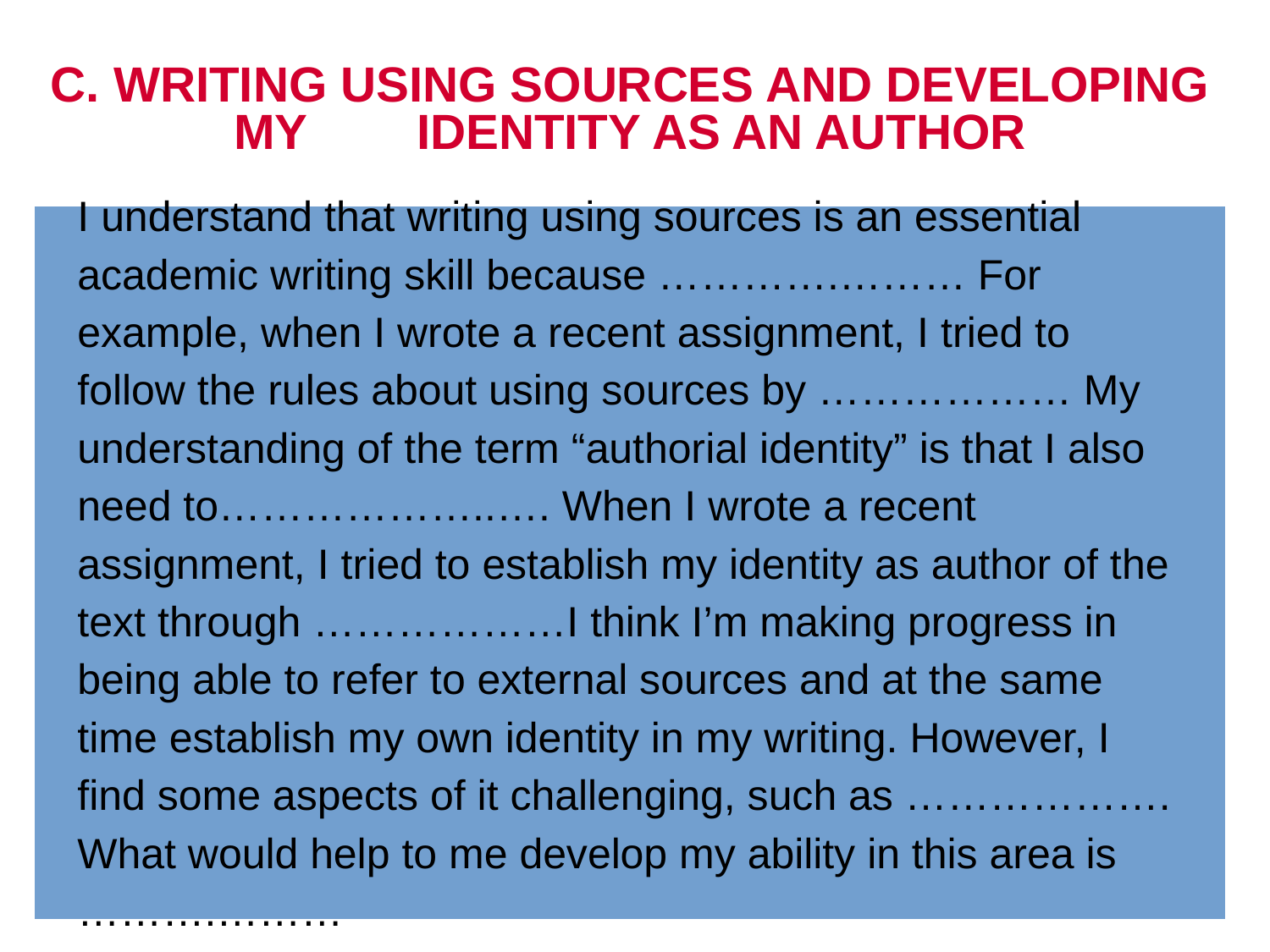

# C. Writing using sources and developing my        identity as an author
I understand that writing using sources is an essential academic writing skill because ………….……… For example, when I wrote a recent assignment, I tried to follow the rules about using sources by ……………… My understanding of the term “authorial identity” is that I also need to………………..…. When I wrote a recent assignment, I tried to establish my identity as author of the text through ………………I think I’m making progress in being able to refer to external sources and at the same time establish my own identity in my writing. However, I find some aspects of it challenging, such as ………………. What would help to me develop my ability in this area is ……….………